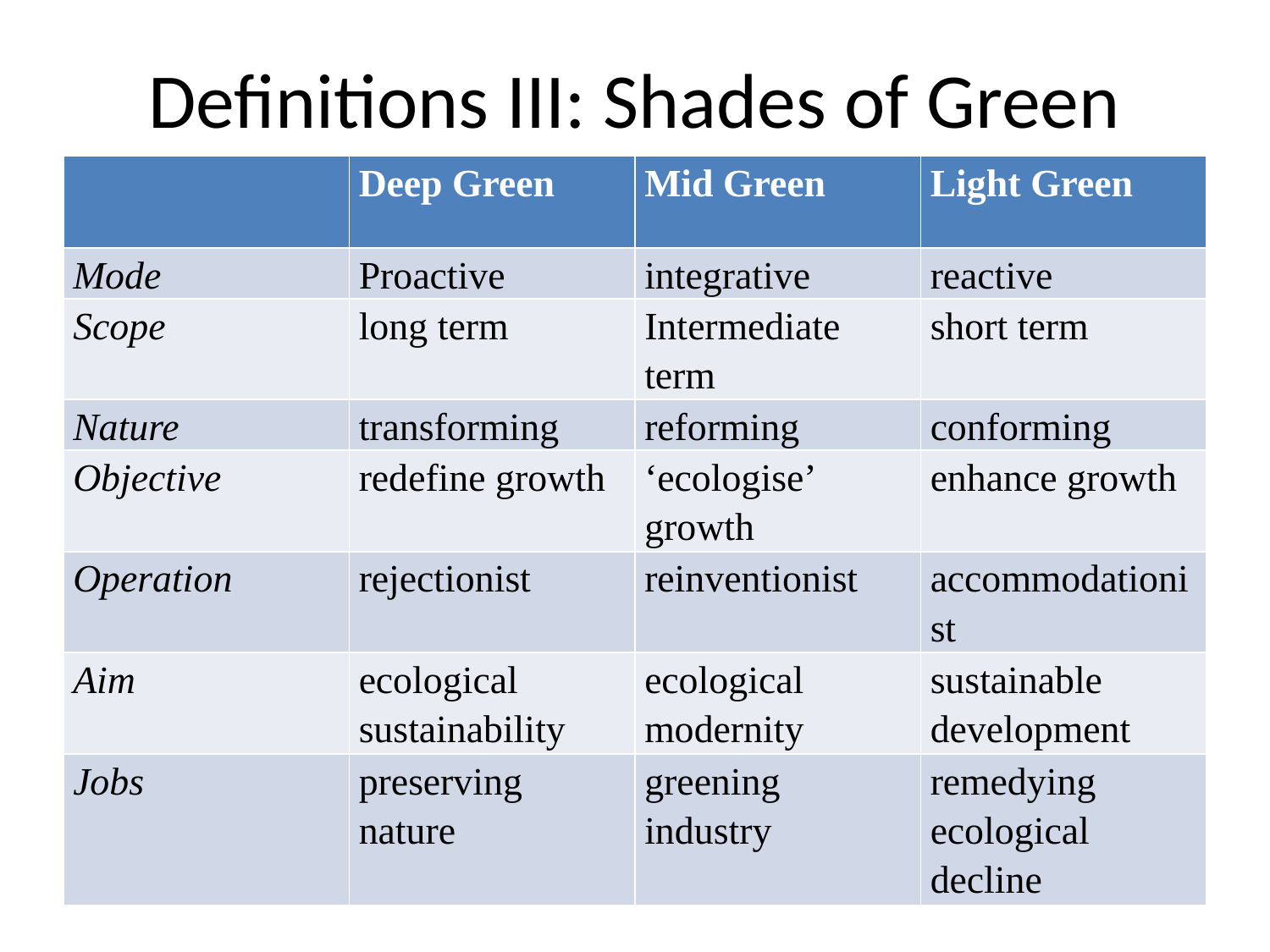

# Definitions III: Shades of Green
|  | Deep Green | Mid Green | Light Green |
| --- | --- | --- | --- |
| Mode | Proactive | integrative | reactive |
| Scope | long term | Intermediate term | short term |
| Nature | transforming | reforming | conforming |
| Objective | redefine growth | ‘ecologise’ growth | enhance growth |
| Operation | rejectionist | reinventionist | accommodationist |
| Aim | ecological sustainability | ecological modernity | sustainable development |
| Jobs | preserving nature | greening industry | remedying ecological decline |